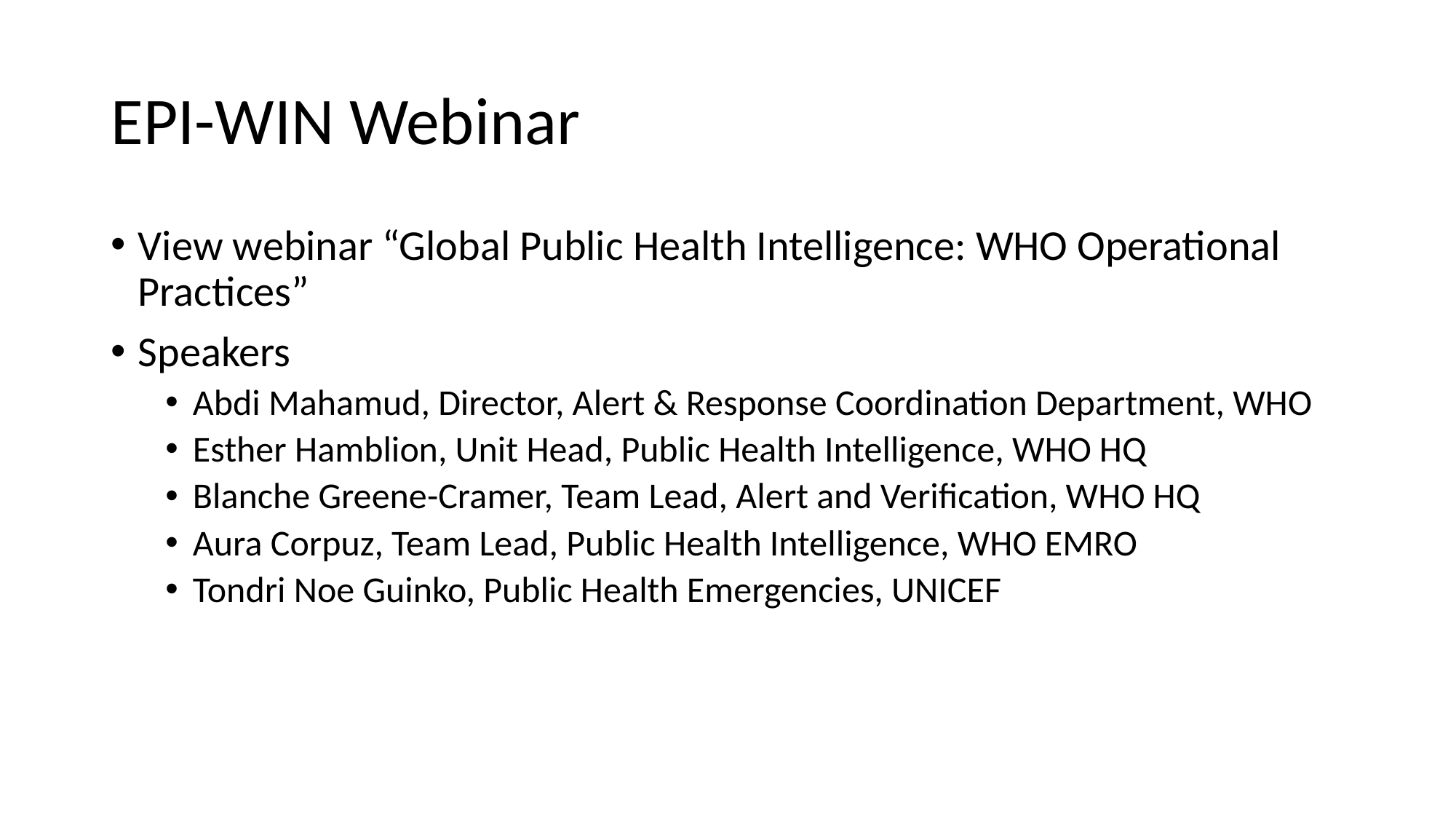

# EPI-WIN Webinar
View webinar “Global Public Health Intelligence: WHO Operational Practices”
Speakers
Abdi Mahamud, Director, Alert & Response Coordination Department, WHO
Esther Hamblion, Unit Head, Public Health Intelligence, WHO HQ
Blanche Greene-Cramer, Team Lead, Alert and Verification, WHO HQ
Aura Corpuz, Team Lead, Public Health Intelligence, WHO EMRO
Tondri Noe Guinko, Public Health Emergencies, UNICEF